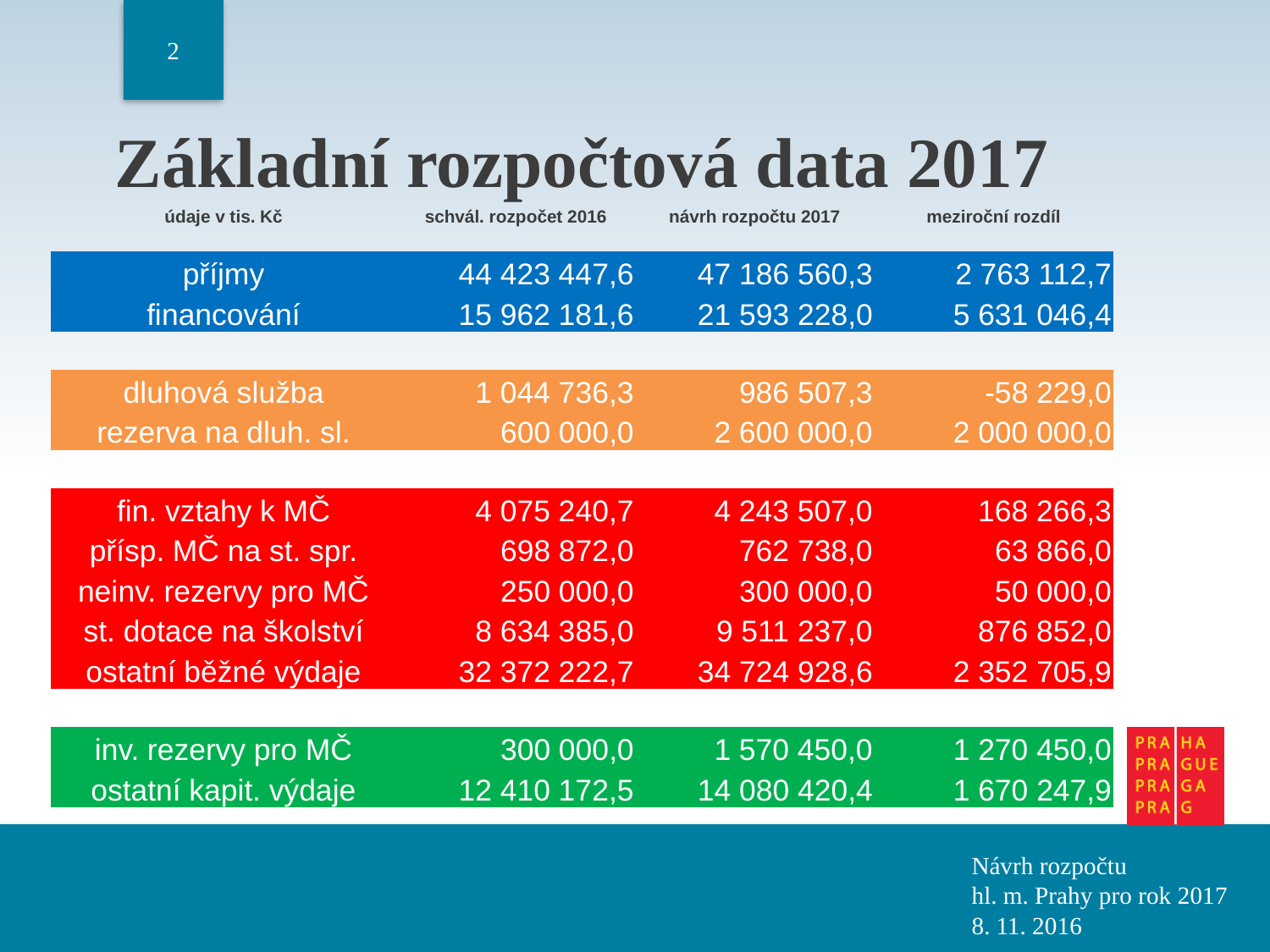

2

| Základní rozpočtová data 2017 |  |  |  |
| --- | --- | --- | --- |
| údaje v tis. Kč | schvál. rozpočet 2016 | návrh rozpočtu 2017 | meziroční rozdíl |
|  |  |  |  |
| příjmy | 44 423 447,6 | 47 186 560,3 | 2 763 112,7 |
| financování | 15 962 181,6 | 21 593 228,0 | 5 631 046,4 |
|  |  |  |  |
| dluhová služba | 1 044 736,3 | 986 507,3 | -58 229,0 |
| rezerva na dluh. sl. | 600 000,0 | 2 600 000,0 | 2 000 000,0 |
|  |  |  |  |
| fin. vztahy k MČ | 4 075 240,7 | 4 243 507,0 | 168 266,3 |
| přísp. MČ na st. spr. | 698 872,0 | 762 738,0 | 63 866,0 |
| neinv. rezervy pro MČ | 250 000,0 | 300 000,0 | 50 000,0 |
| st. dotace na školství | 8 634 385,0 | 9 511 237,0 | 876 852,0 |
| ostatní běžné výdaje | 32 372 222,7 | 34 724 928,6 | 2 352 705,9 |
|  |  |  |  |
| inv. rezervy pro MČ | 300 000,0 | 1 570 450,0 | 1 270 450,0 |
| ostatní kapit. výdaje | 12 410 172,5 | 14 080 420,4 | 1 670 247,9 |
Návrh rozpočtu
hl. m. Prahy pro rok 2017
8. 11. 2016